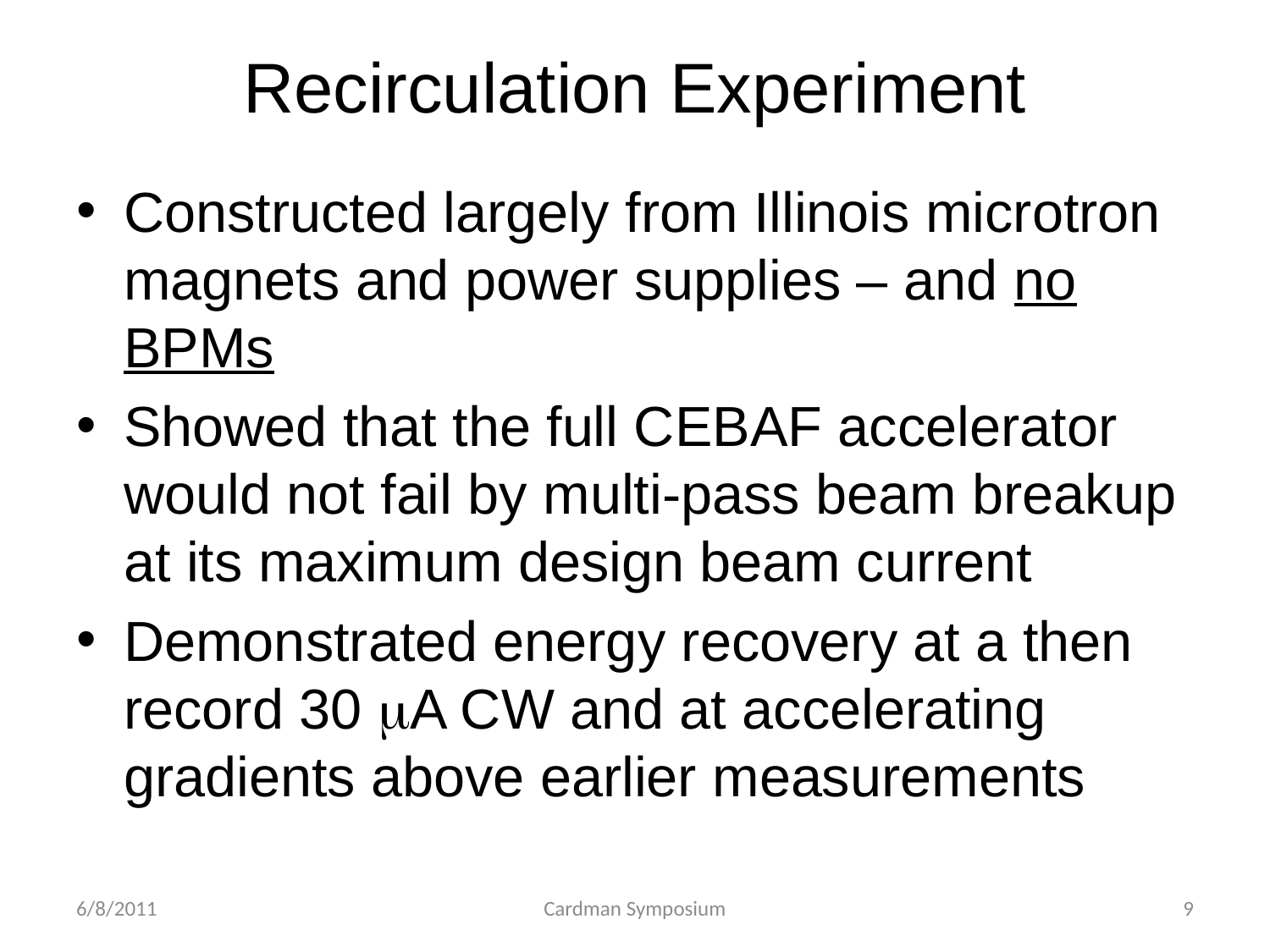

# Recirculation Experiment
Constructed largely from Illinois microtron magnets and power supplies – and no BPMs
Showed that the full CEBAF accelerator would not fail by multi-pass beam breakup at its maximum design beam current
Demonstrated energy recovery at a then record 30 μA CW and at accelerating gradients above earlier measurements

6/8/2011
Cardman Symposium
9